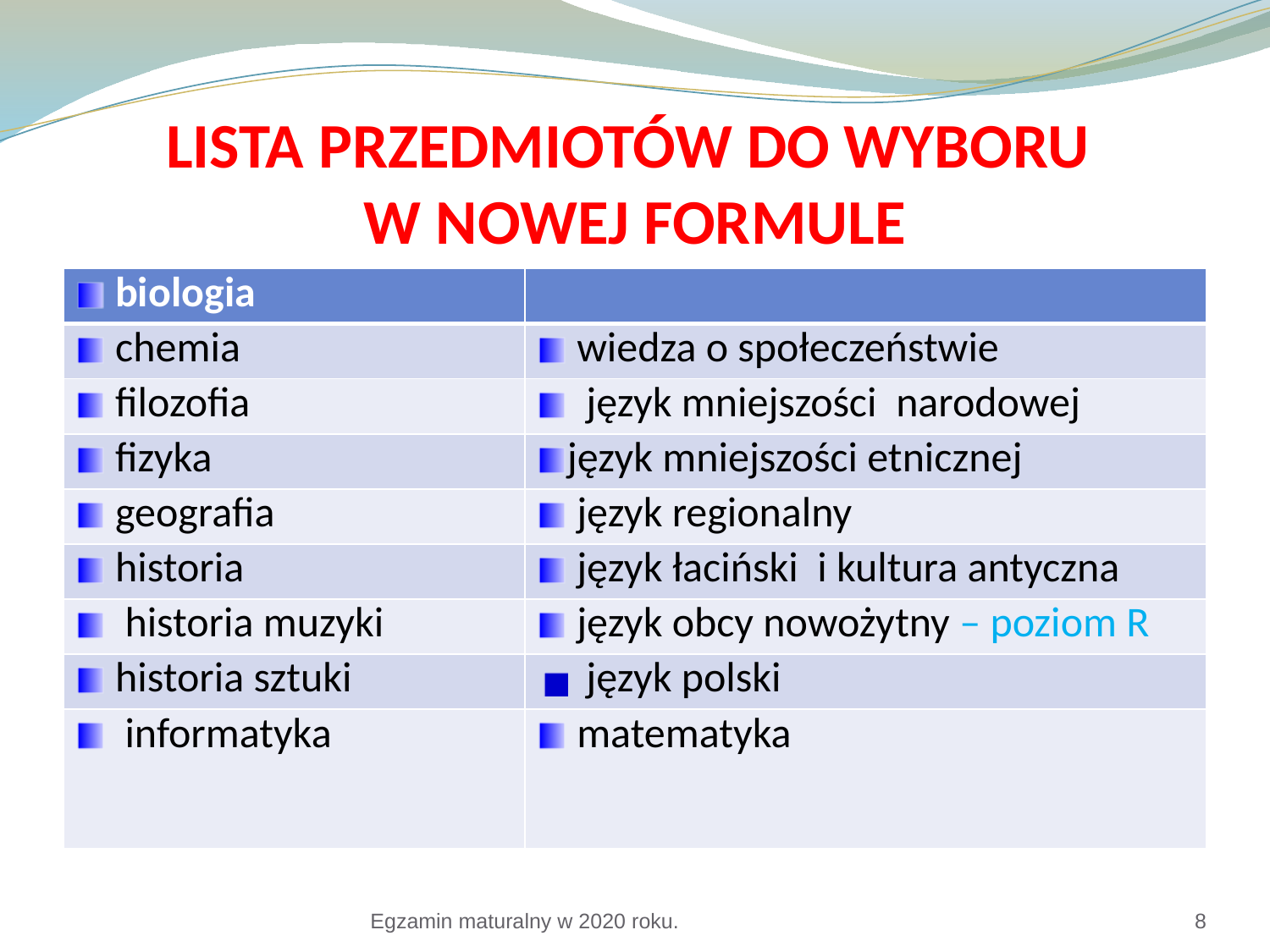

# LISTA PRZEDMIOTÓW DO WYBORU W NOWEJ FORMULE
| biologia |  |
| --- | --- |
| chemia | wiedza o społeczeństwie |
| filozofia | język mniejszości narodowej |
| fizyka | język mniejszości etnicznej |
| geografia | język regionalny |
| historia | język łaciński i kultura antyczna |
| historia muzyki | język obcy nowożytny – poziom R |
| historia sztuki | język polski |
| informatyka | matematyka |
Egzamin maturalny w 2020 roku.
8